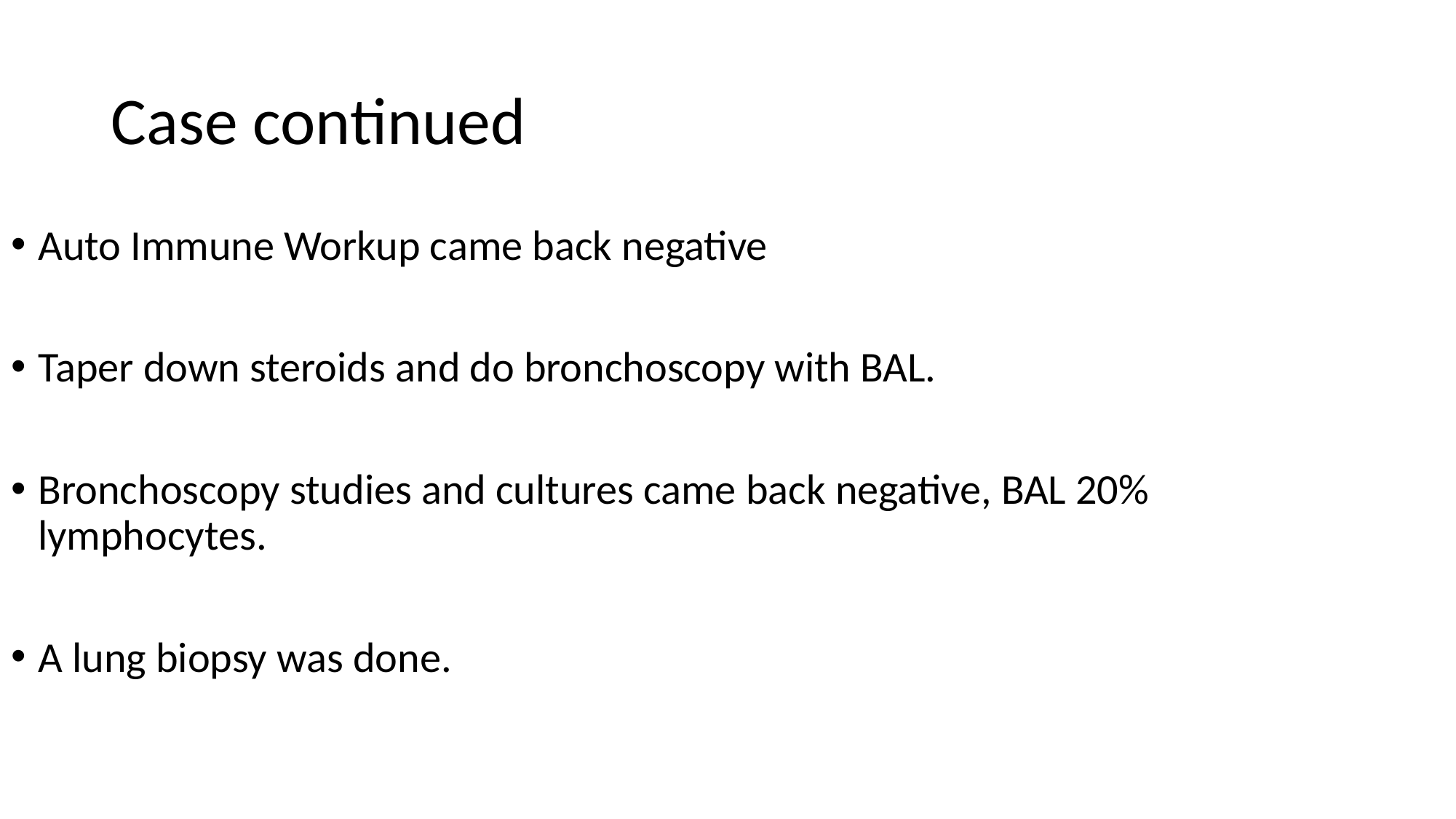

# Case continued
Auto Immune Workup came back negative

Taper down steroids and do bronchoscopy with BAL.

Bronchoscopy studies and cultures came back negative, BAL 20% lymphocytes.

A lung biopsy was done.